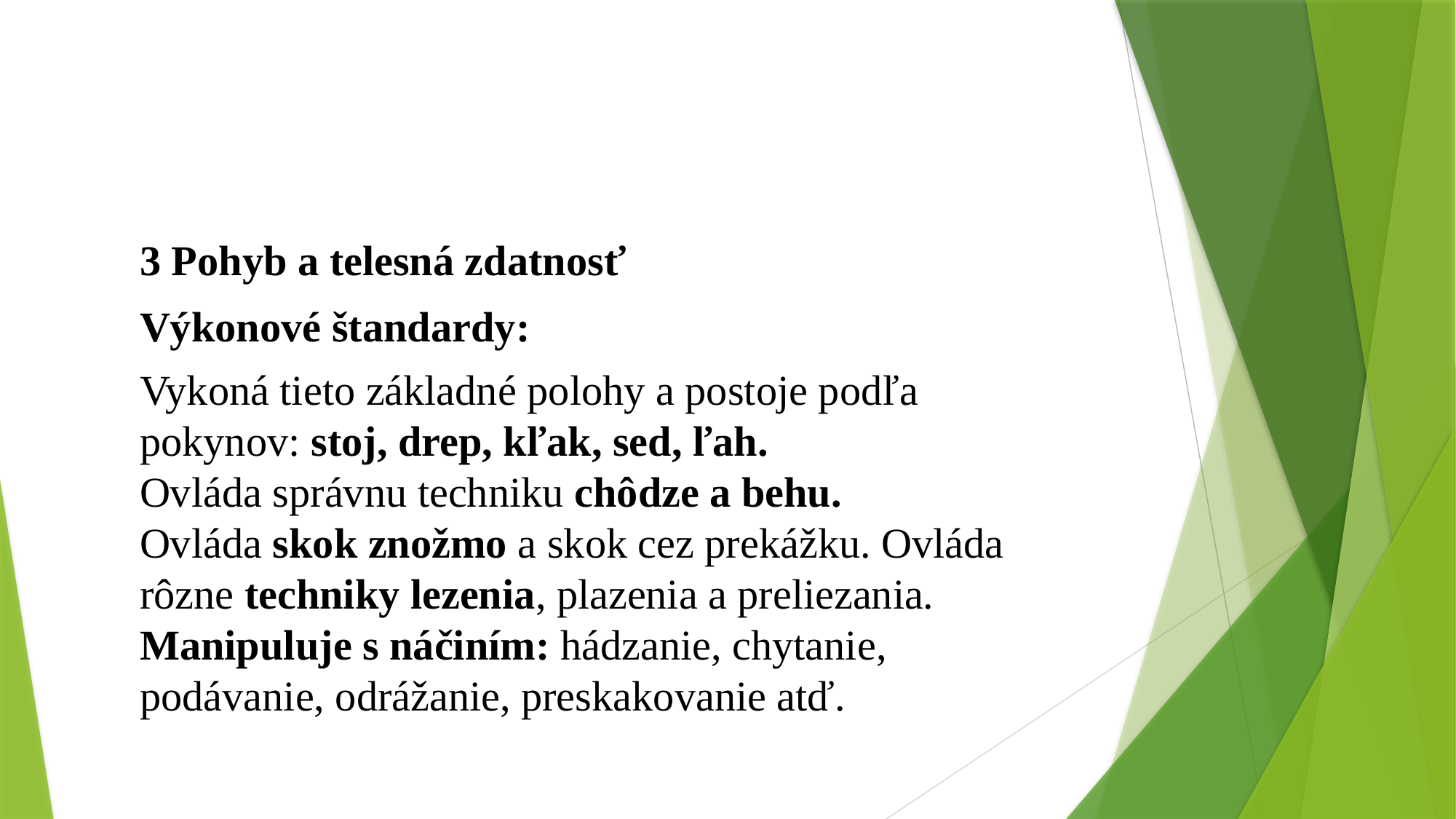

3 Pohyb a telesná zdatnosť
Výkonové štandardy:
Vykoná tieto základné polohy a postoje podľa
pokynov: stoj, drep, kľak, sed, ľah.
Ovláda správnu techniku chôdze a behu.
Ovláda skok znožmo a skok cez prekážku. Ovláda rôzne techniky lezenia, plazenia a preliezania.
Manipuluje s náčiním: hádzanie, chytanie, podávanie, odrážanie, preskakovanie atď.